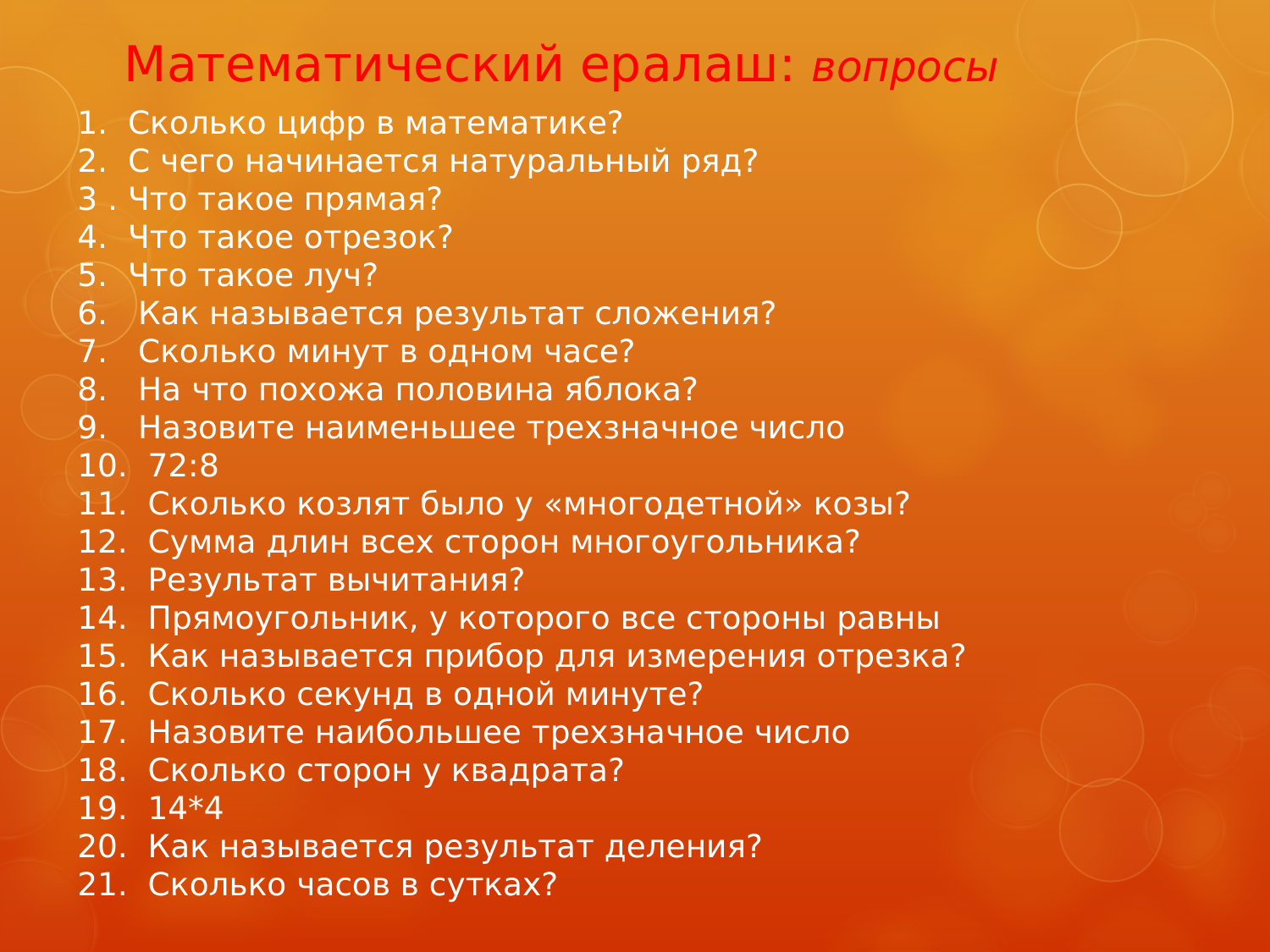

Математический ералаш: вопросы
1.  Сколько цифр в математике?
2.  С чего начинается натуральный ряд?
3 . Что такое прямая?
4.  Что такое отрезок?
5.  Что такое луч?
6.   Как называется результат сложения?
7.   Сколько минут в одном часе?
8.   На что похожа половина яблока?
9.   Назовите наименьшее трехзначное число
10.  72:8
11.  Сколько козлят было у «многодетной» козы?
12.  Сумма длин всех сторон многоугольника?
13.  Результат вычитания?
14.  Прямоугольник, у которого все стороны равны
15.  Как называется прибор для измерения отрезка?
16.  Сколько секунд в одной минуте?
17.  Назовите наибольшее трехзначное число
18.  Сколько сторон у квадрата?
19.  14*4
20.  Как называется результат деления?
21.  Сколько часов в сутках?